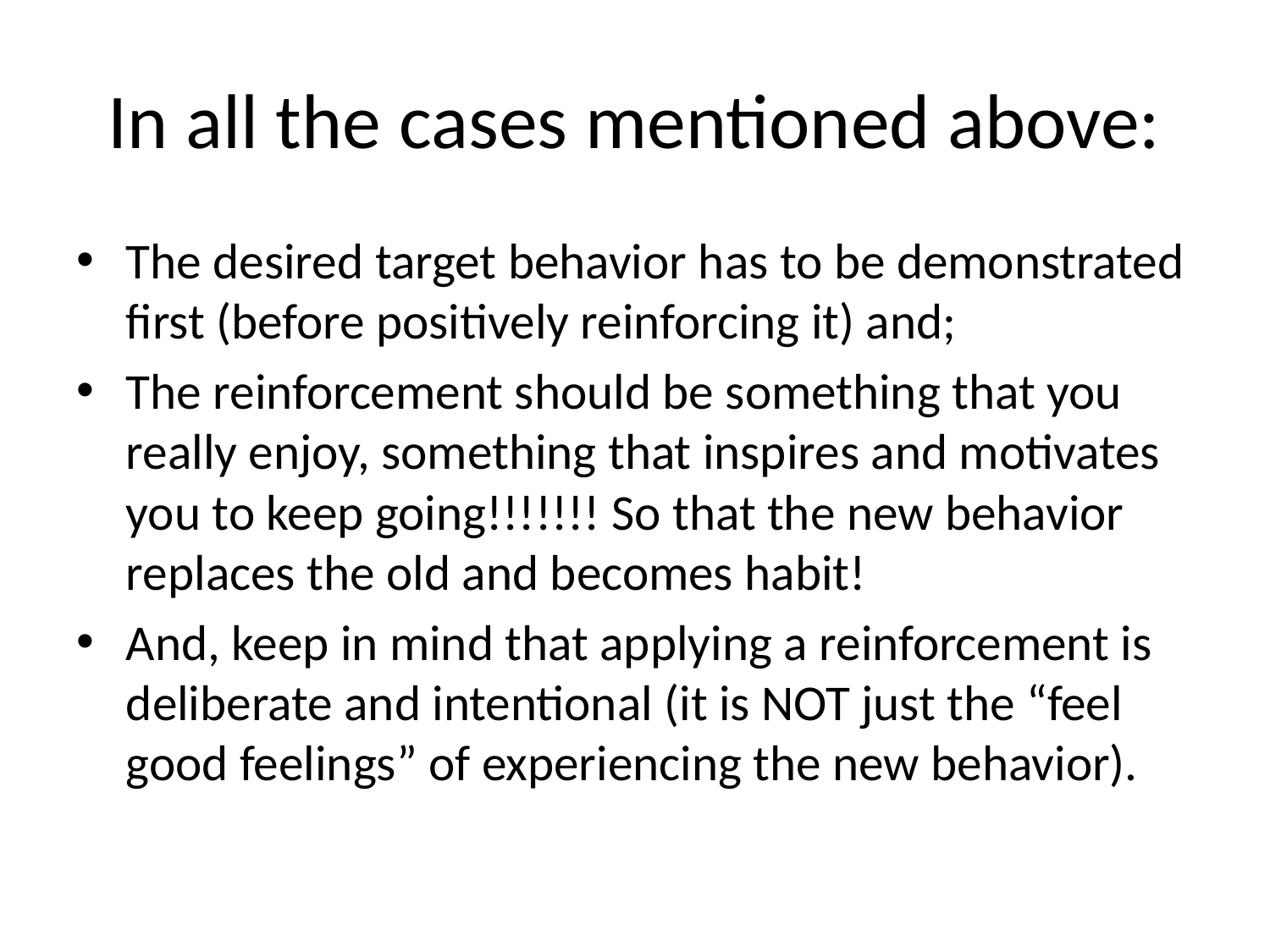

# In all the cases mentioned above:
The desired target behavior has to be demonstrated first (before positively reinforcing it) and;
The reinforcement should be something that you really enjoy, something that inspires and motivates you to keep going!!!!!!! So that the new behavior replaces the old and becomes habit!
And, keep in mind that applying a reinforcement is deliberate and intentional (it is NOT just the “feel good feelings” of experiencing the new behavior).